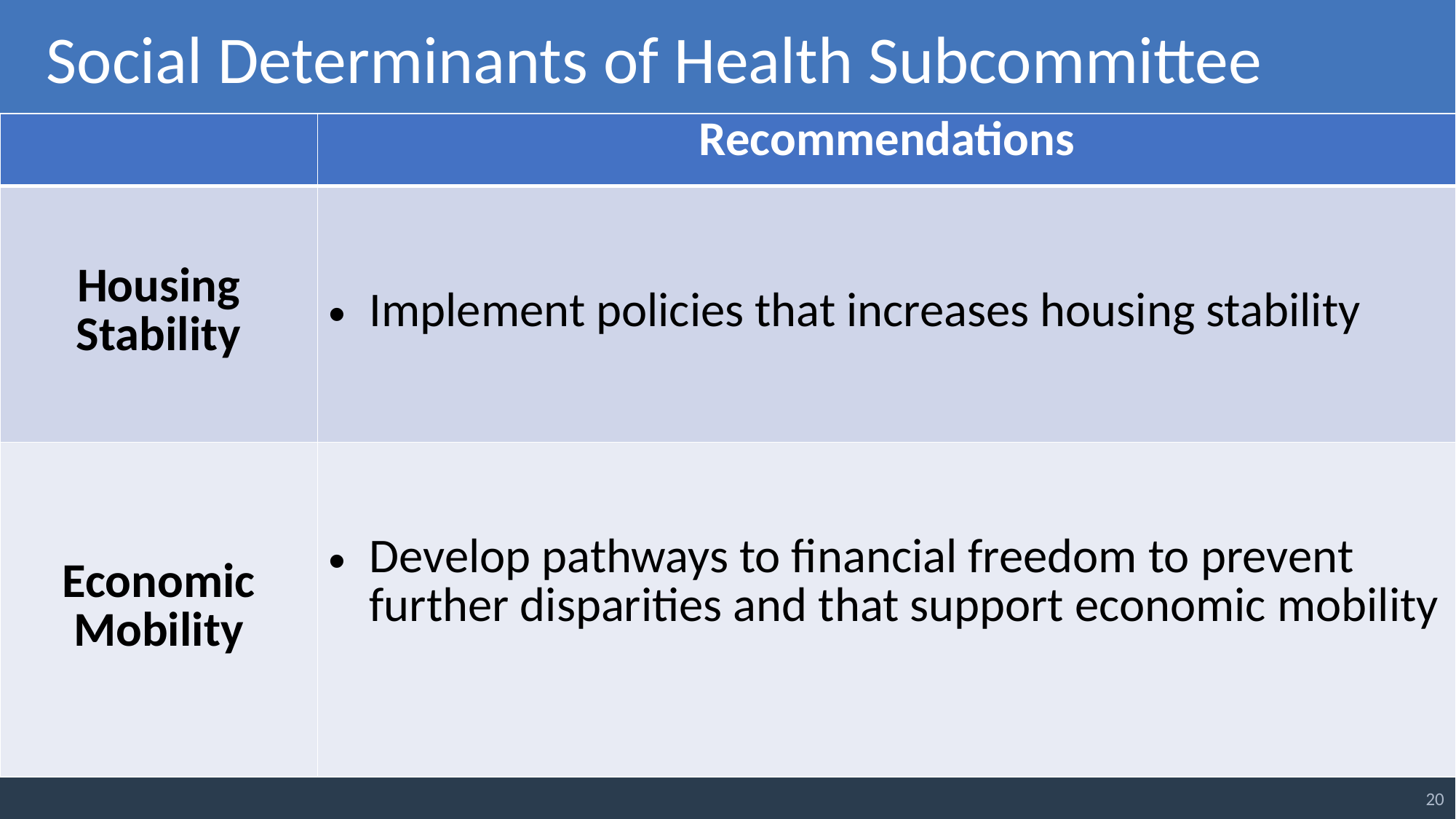

Social Determinants of Health Subcommittee
|  | Recommendations |
| --- | --- |
| Housing Stability | Implement policies that increases housing stability |
| Economic Mobility | Develop pathways to financial freedom to prevent further disparities and that support economic mobility |
20